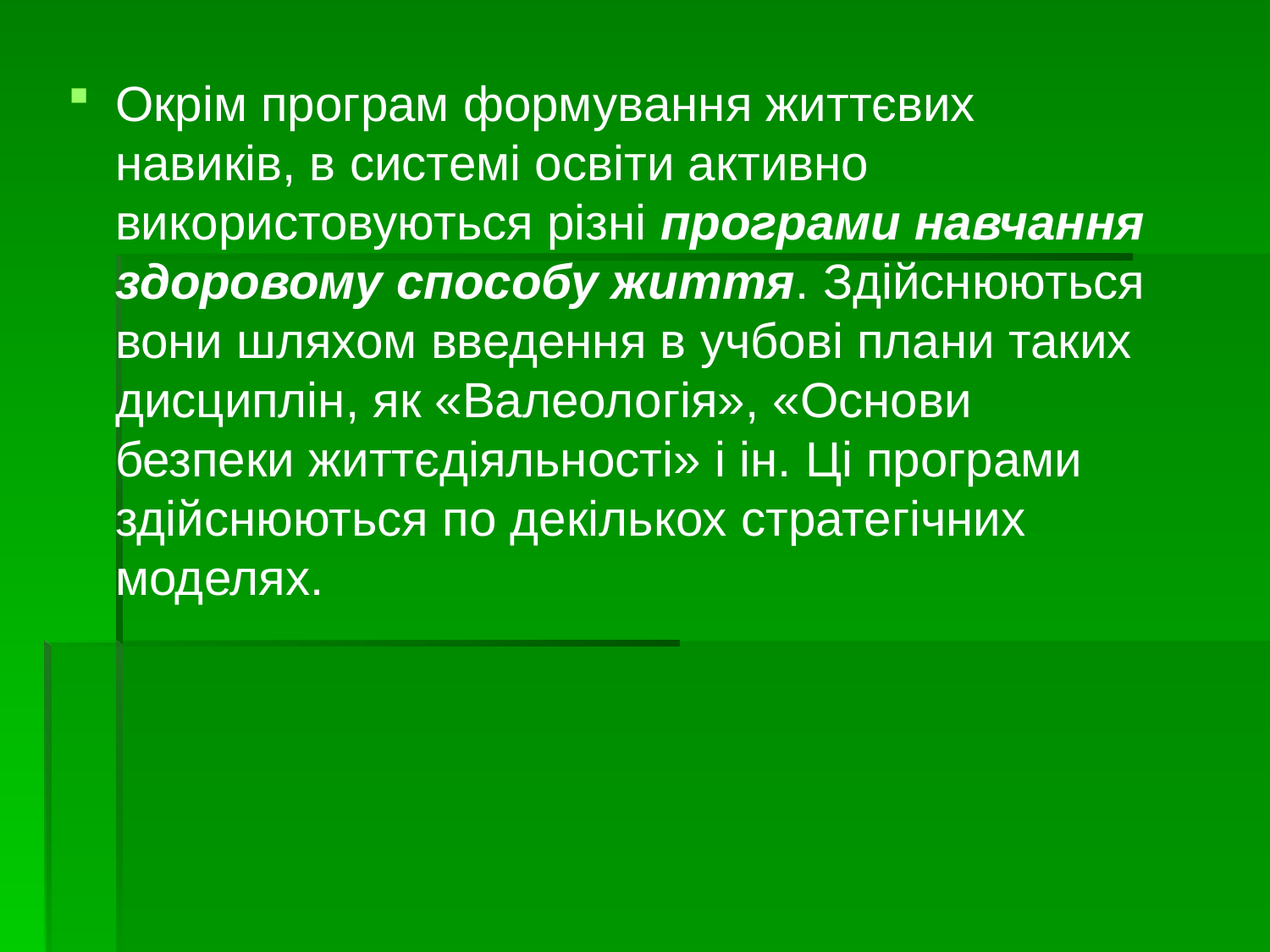

Окрім програм формування життєвих навиків, в системі освіти активно використовуються різні програми навчання здоровому способу життя. Здійснюються вони шляхом введення в учбові плани таких дисциплін, як «Валеологія», «Основи безпеки життєдіяльності» і ін. Ці програми здійснюються по декількох стратегічних моделях.